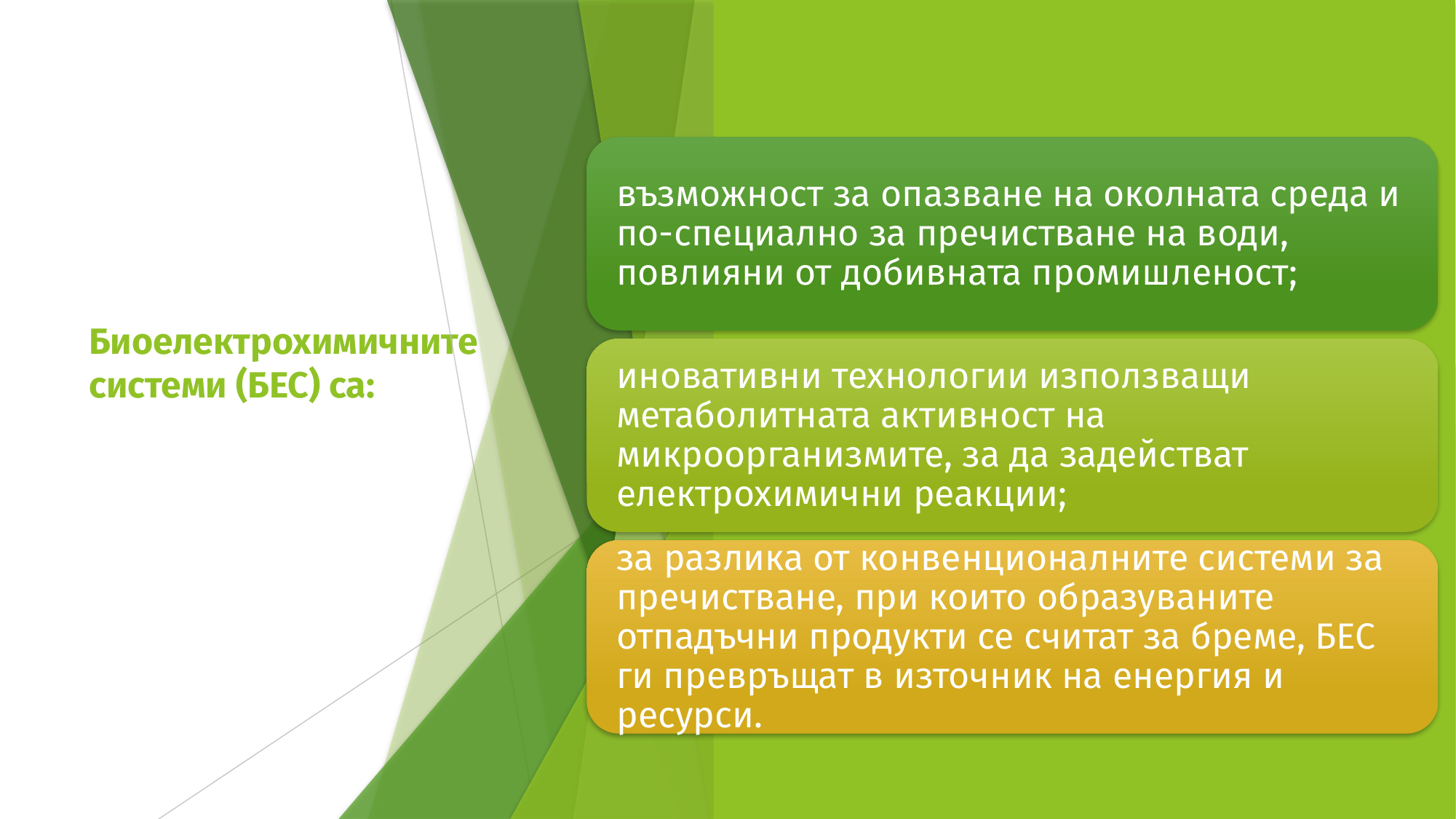

# Биоелектрохимичните системи (БЕС) са:
възможност за опазване на околната среда и по-специално за пречистване на води, повлияни от добивната промишленост;
иновативни технологии използващи метаболитната активност на микроорганизмите, за да задействат електрохимични реакции;
за разлика от конвенционалните системи за пречистване, при които образуваните отпадъчни продукти се считат за бреме, БЕС ги превръщат в източник на енергия и ресурси.